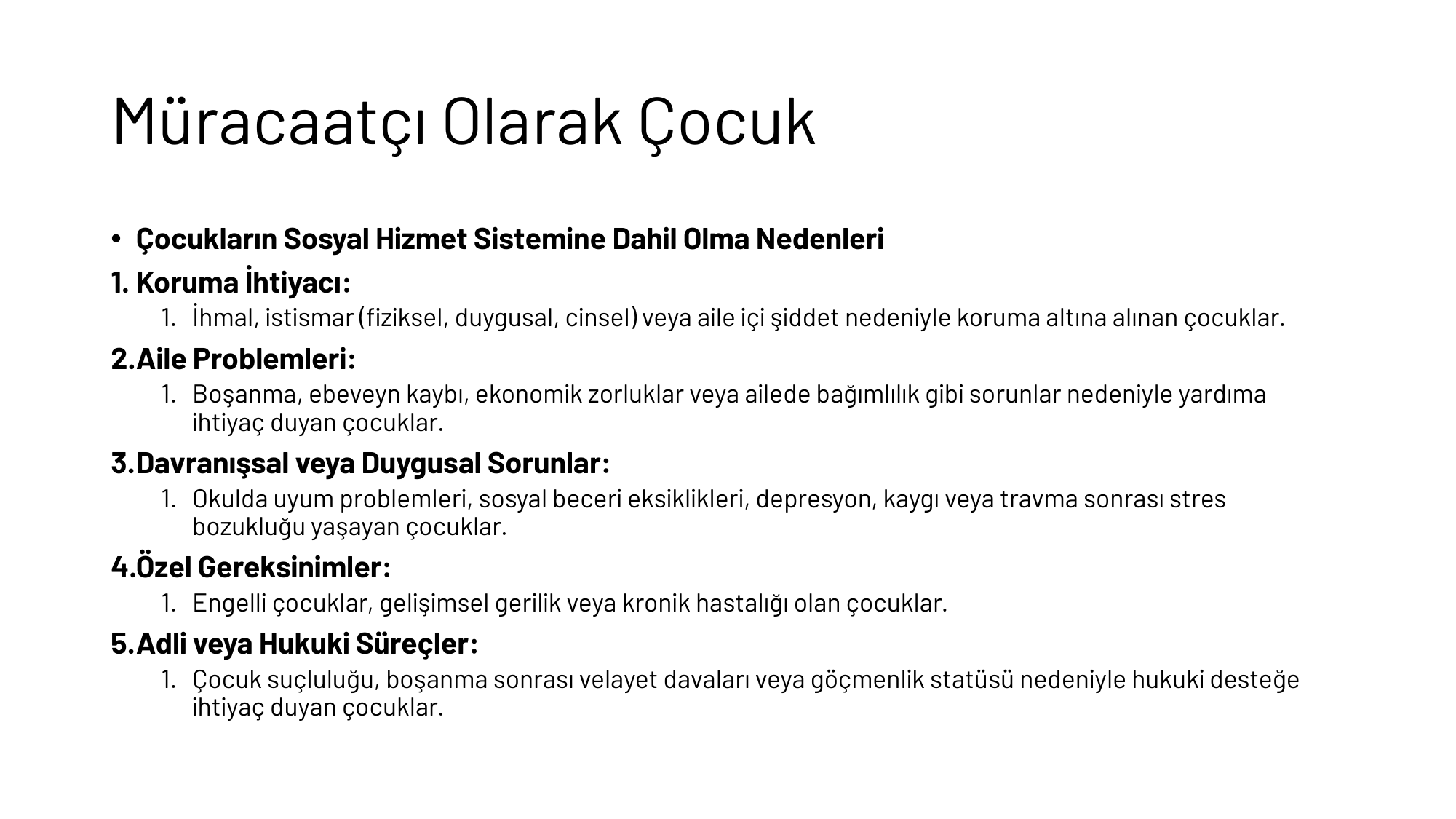

# Müracaatçı Olarak Çocuk
Çocukların Sosyal Hizmet Sistemine Dahil Olma Nedenleri
Koruma İhtiyacı:
İhmal, istismar (fiziksel, duygusal, cinsel) veya aile içi şiddet nedeniyle koruma altına alınan çocuklar.
Aile Problemleri:
Boşanma, ebeveyn kaybı, ekonomik zorluklar veya ailede bağımlılık gibi sorunlar nedeniyle yardıma ihtiyaç duyan çocuklar.
Davranışsal veya Duygusal Sorunlar:
Okulda uyum problemleri, sosyal beceri eksiklikleri, depresyon, kaygı veya travma sonrası stres bozukluğu yaşayan çocuklar.
Özel Gereksinimler:
Engelli çocuklar, gelişimsel gerilik veya kronik hastalığı olan çocuklar.
Adli veya Hukuki Süreçler:
Çocuk suçluluğu, boşanma sonrası velayet davaları veya göçmenlik statüsü nedeniyle hukuki desteğe ihtiyaç duyan çocuklar.